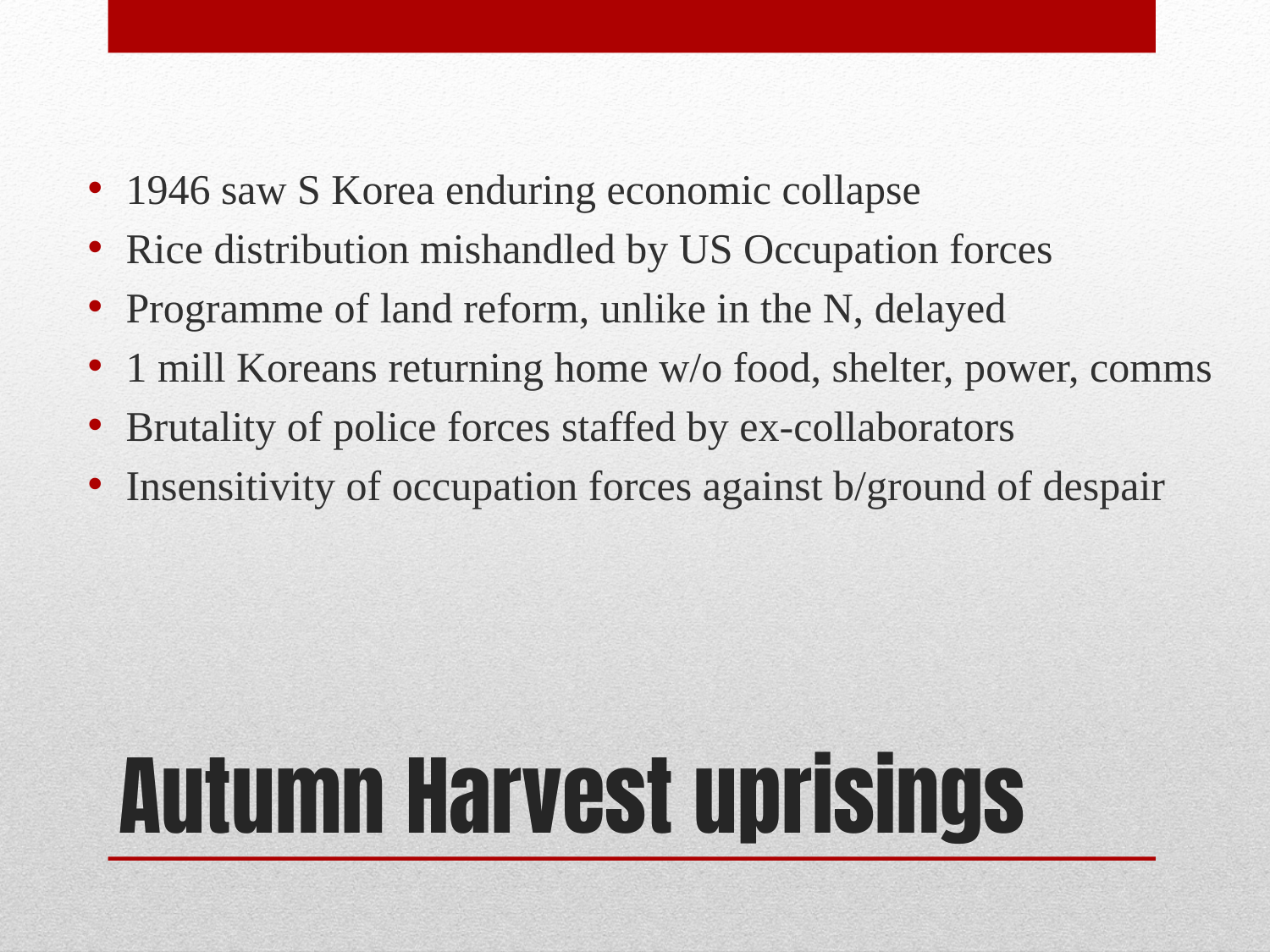

1946 saw S Korea enduring economic collapse
Rice distribution mishandled by US Occupation forces
Programme of land reform, unlike in the N, delayed
1 mill Koreans returning home w/o food, shelter, power, comms
Brutality of police forces staffed by ex-collaborators
Insensitivity of occupation forces against b/ground of despair

# Autumn Harvest uprisings